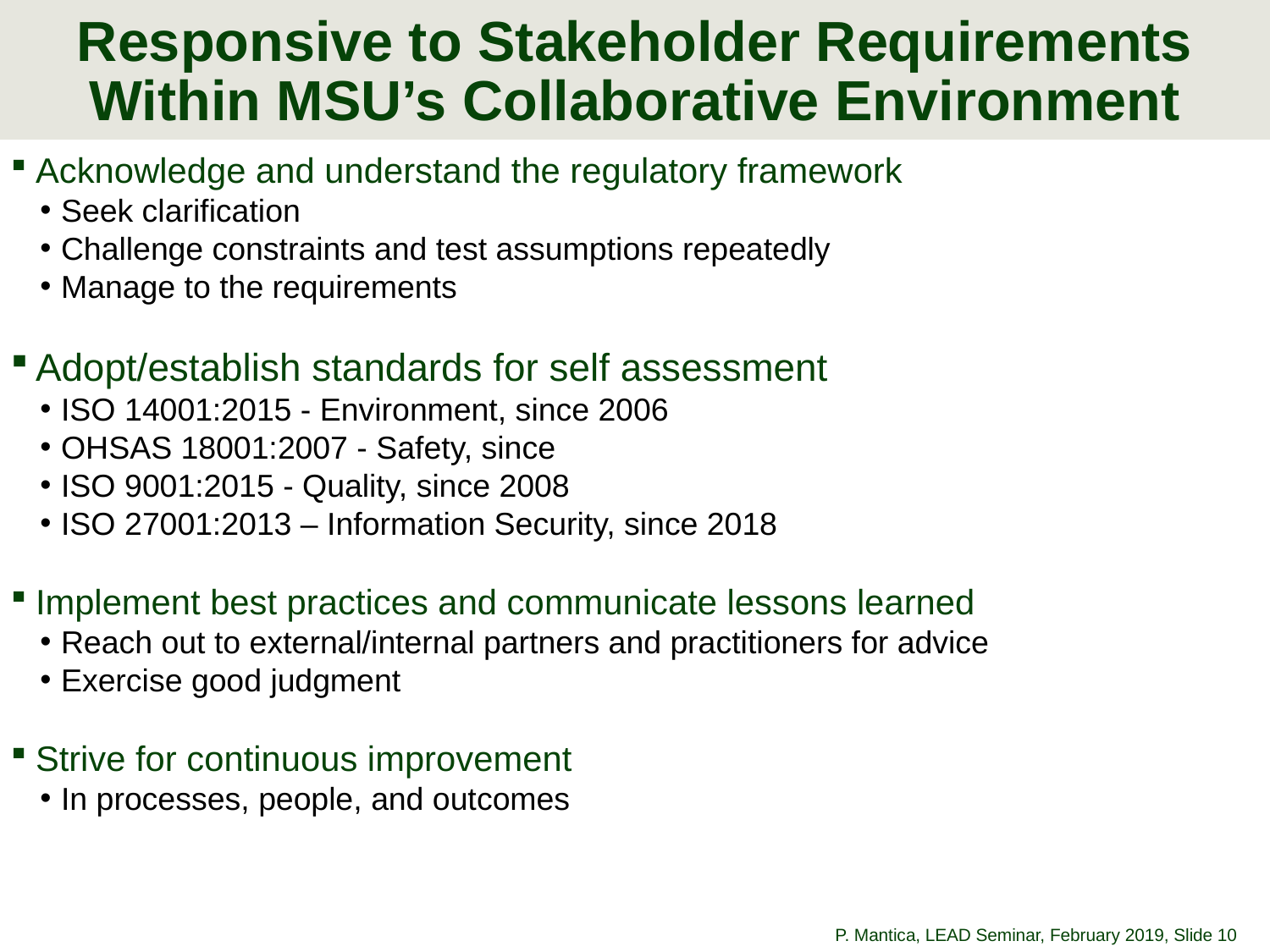

# Responsive to Stakeholder Requirements Within MSU’s Collaborative Environment
Acknowledge and understand the regulatory framework
Seek clarification
Challenge constraints and test assumptions repeatedly
Manage to the requirements

Adopt/establish standards for self assessment
ISO 14001:2015 - Environment, since 2006
OHSAS 18001:2007 - Safety, since
ISO 9001:2015 - Quality, since 2008
ISO 27001:2013 – Information Security, since 2018

Implement best practices and communicate lessons learned
Reach out to external/internal partners and practitioners for advice
Exercise good judgment

Strive for continuous improvement
In processes, people, and outcomes

P. Mantica, LEAD Seminar, February 2019
, Slide 10